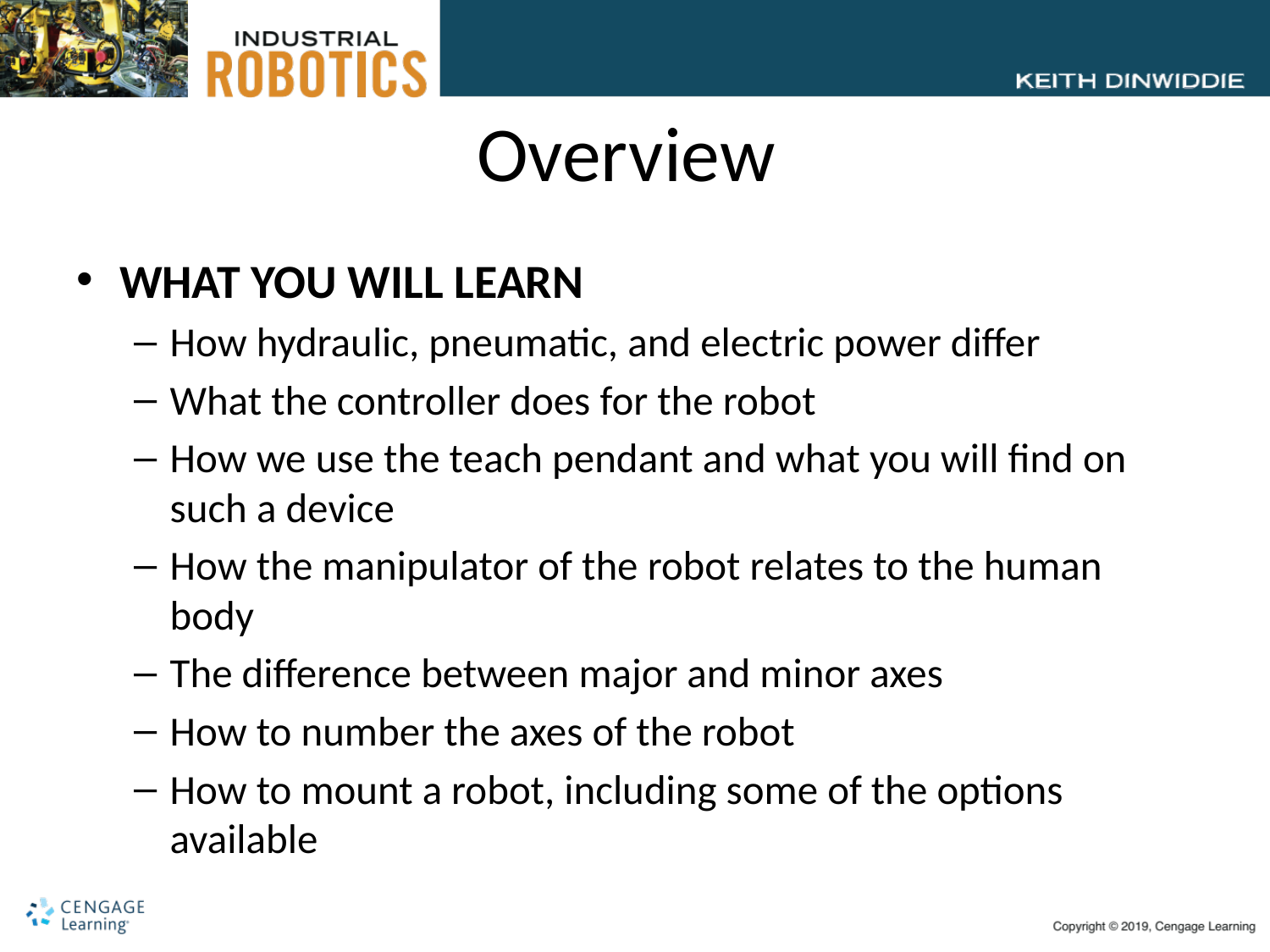

# Overview
WHAT YOU WILL LEARN
How hydraulic, pneumatic, and electric power differ
What the controller does for the robot
How we use the teach pendant and what you will find on such a device
How the manipulator of the robot relates to the human body
The difference between major and minor axes
How to number the axes of the robot
How to mount a robot, including some of the options available